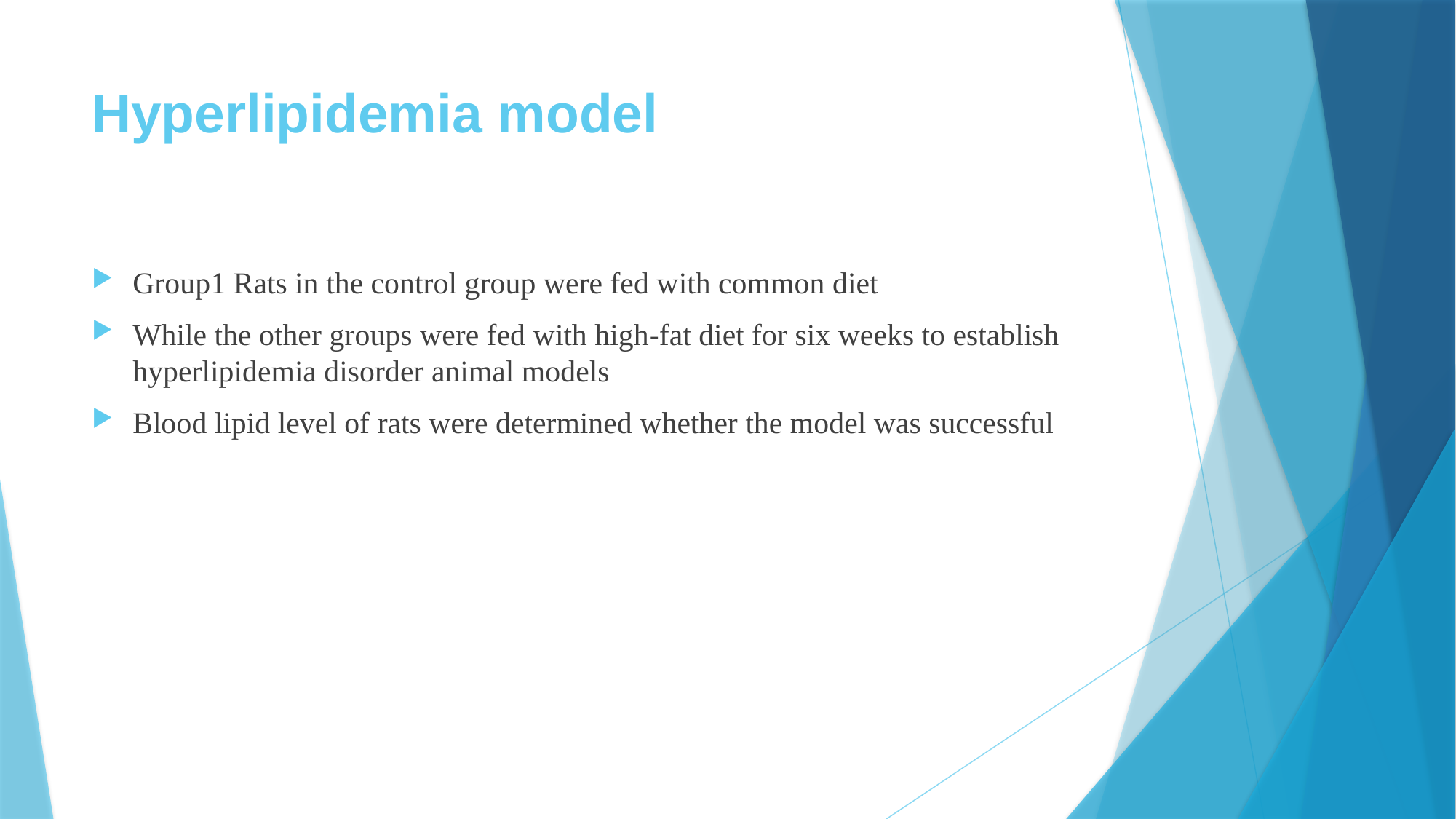

# Hyperlipidemia model
Group1 Rats in the control group were fed with common diet
While the other groups were fed with high-fat diet for six weeks to establish hyperlipidemia disorder animal models
Blood lipid level of rats were determined whether the model was successful